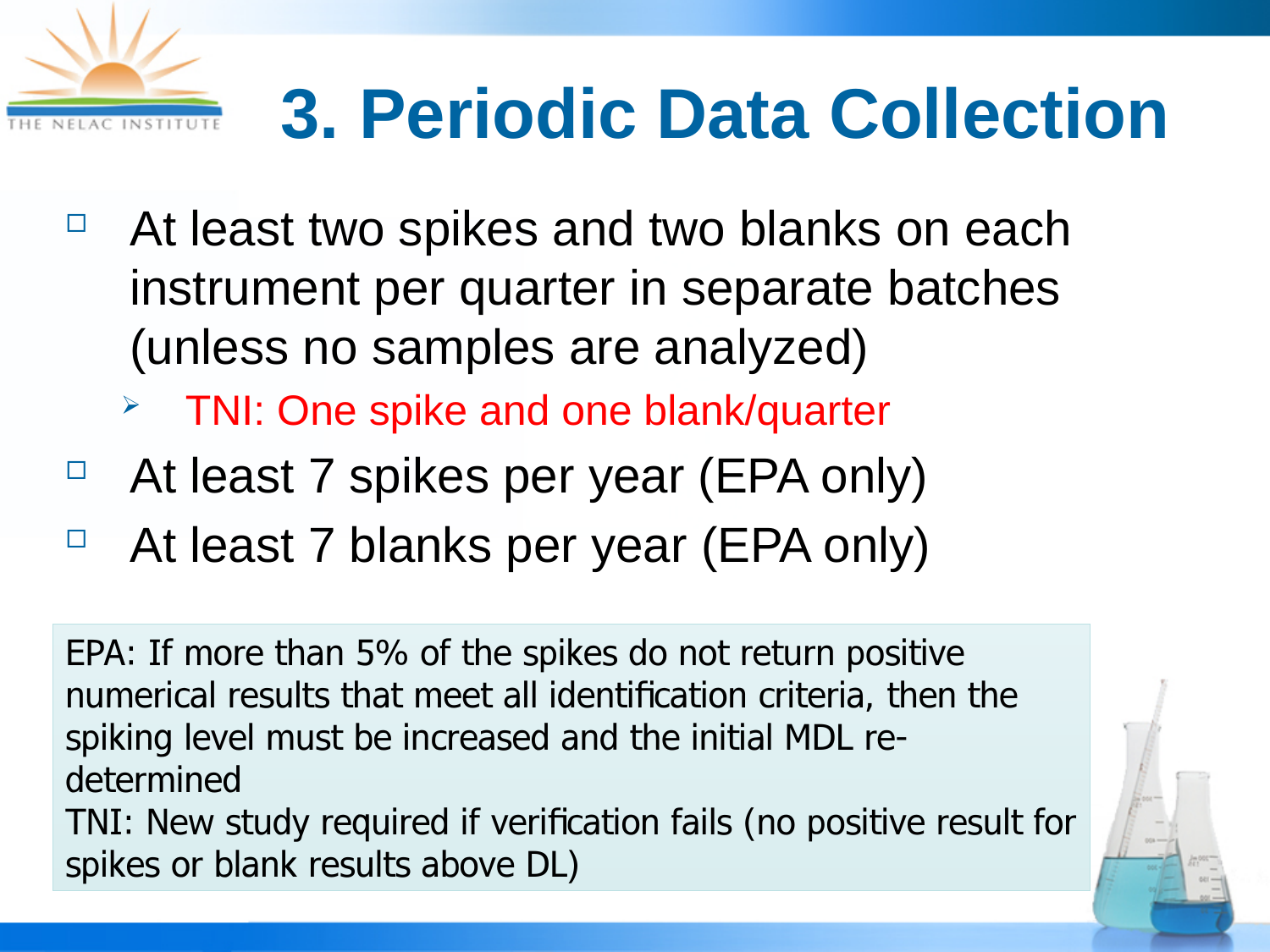

# 3. Periodic Data Collection
At least two spikes and two blanks on each instrument per quarter in separate batches (unless no samples are analyzed)
TNI: One spike and one blank/quarter
At least 7 spikes per year (EPA only)
At least 7 blanks per year (EPA only)
EPA: If more than 5% of the spikes do not return positive numerical results that meet all identification criteria, then the spiking level must be increased and the initial MDL re-determined
TNI: New study required if verification fails (no positive result for spikes or blank results above DL)